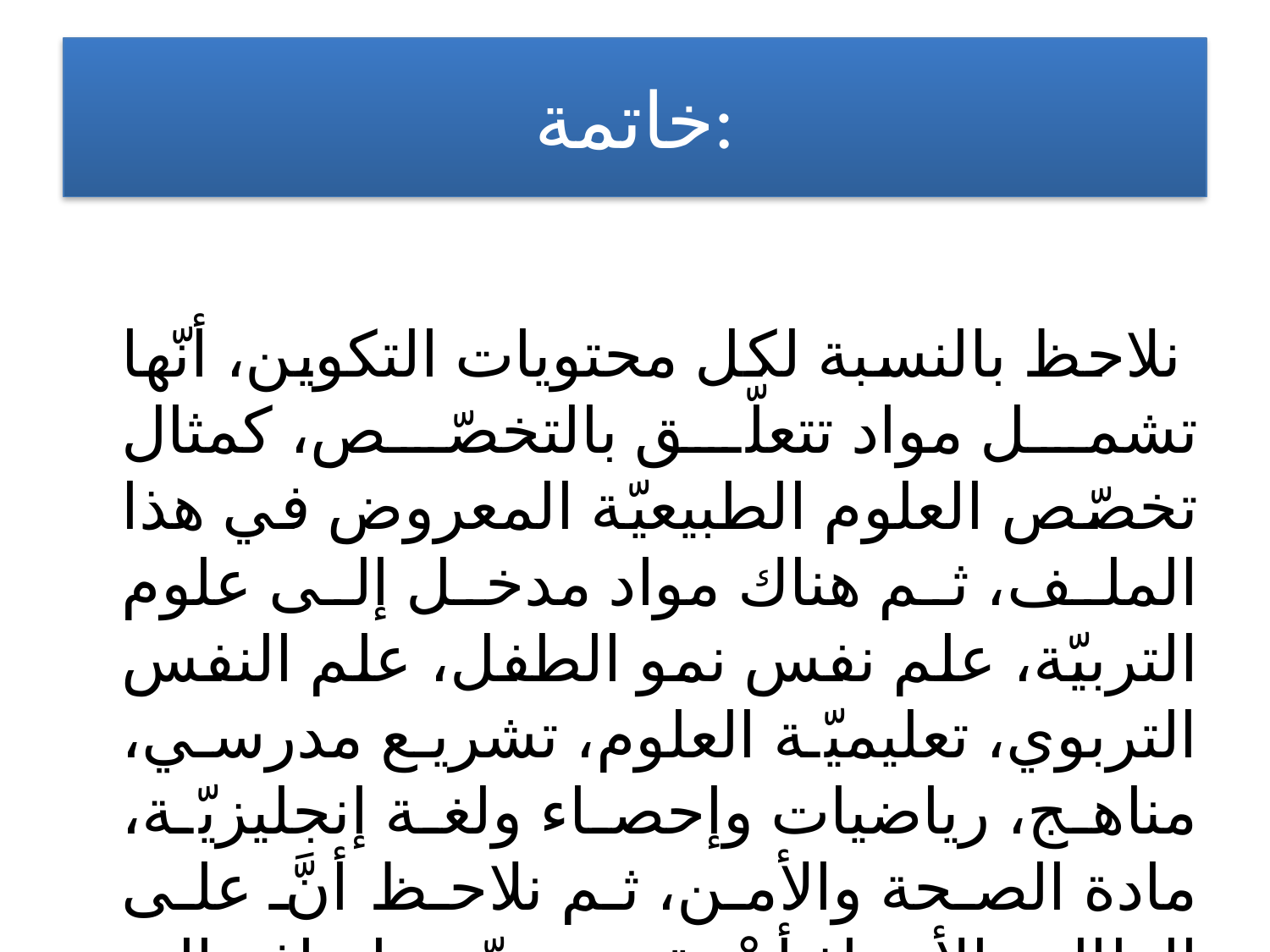

# خاتمة:
 نلاحظ بالنسبة لكل محتويات التكوين، أنّها تشمل مواد تتعلّق بالتخصّص، كمثال تخصّص العلوم الطبيعيّة المعروض في هذا الملف، ثم هناك مواد مدخل إلى علوم التربيّة، علم نفس نمو الطفل، علم النفس التربوي، تعليميّة العلوم، تشريع مدرسي، مناهج، رياضيات وإحصاء ولغة إنجليزيّة، مادة الصحة والأمن، ثم نلاحظ أنَّ على الطالب الأستاذ أنْ يقوم بتربّص إضافة إلى وجوب تحضير مذكّرة تخرج.